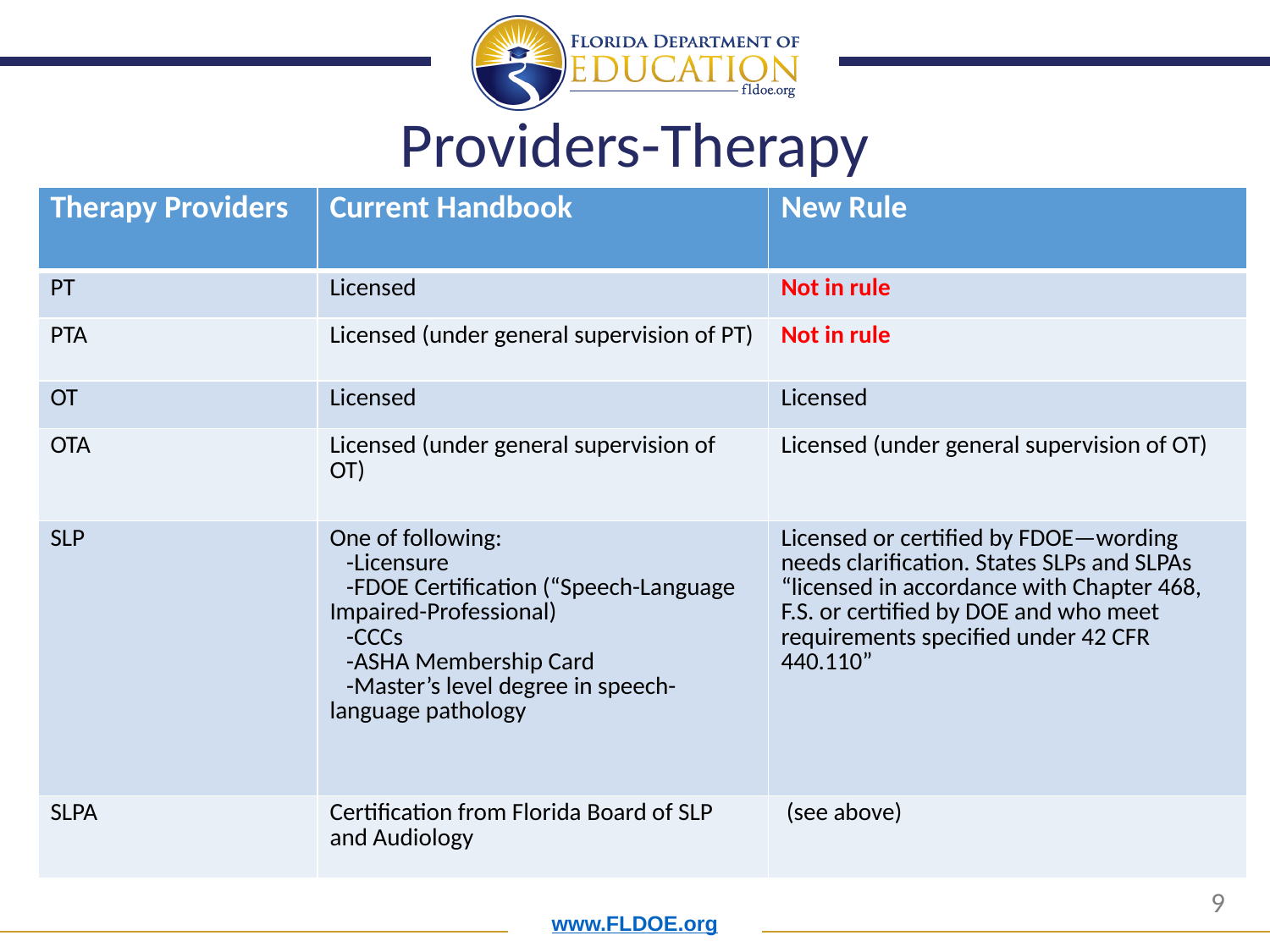

# Providers-Therapy
| Therapy Providers | Current Handbook | New Rule |
| --- | --- | --- |
| PT | Licensed | Not in rule |
| PTA | Licensed (under general supervision of PT) | Not in rule |
| OT | Licensed | Licensed |
| OTA | Licensed (under general supervision of OT) | Licensed (under general supervision of OT) |
| SLP | One of following: -Licensure -FDOE Certification (“Speech-Language Impaired-Professional) -CCCs -ASHA Membership Card -Master’s level degree in speech-language pathology | Licensed or certified by FDOE—wording needs clarification. States SLPs and SLPAs “licensed in accordance with Chapter 468, F.S. or certified by DOE and who meet requirements specified under 42 CFR 440.110” |
| SLPA | Certification from Florida Board of SLP and Audiology | (see above) |